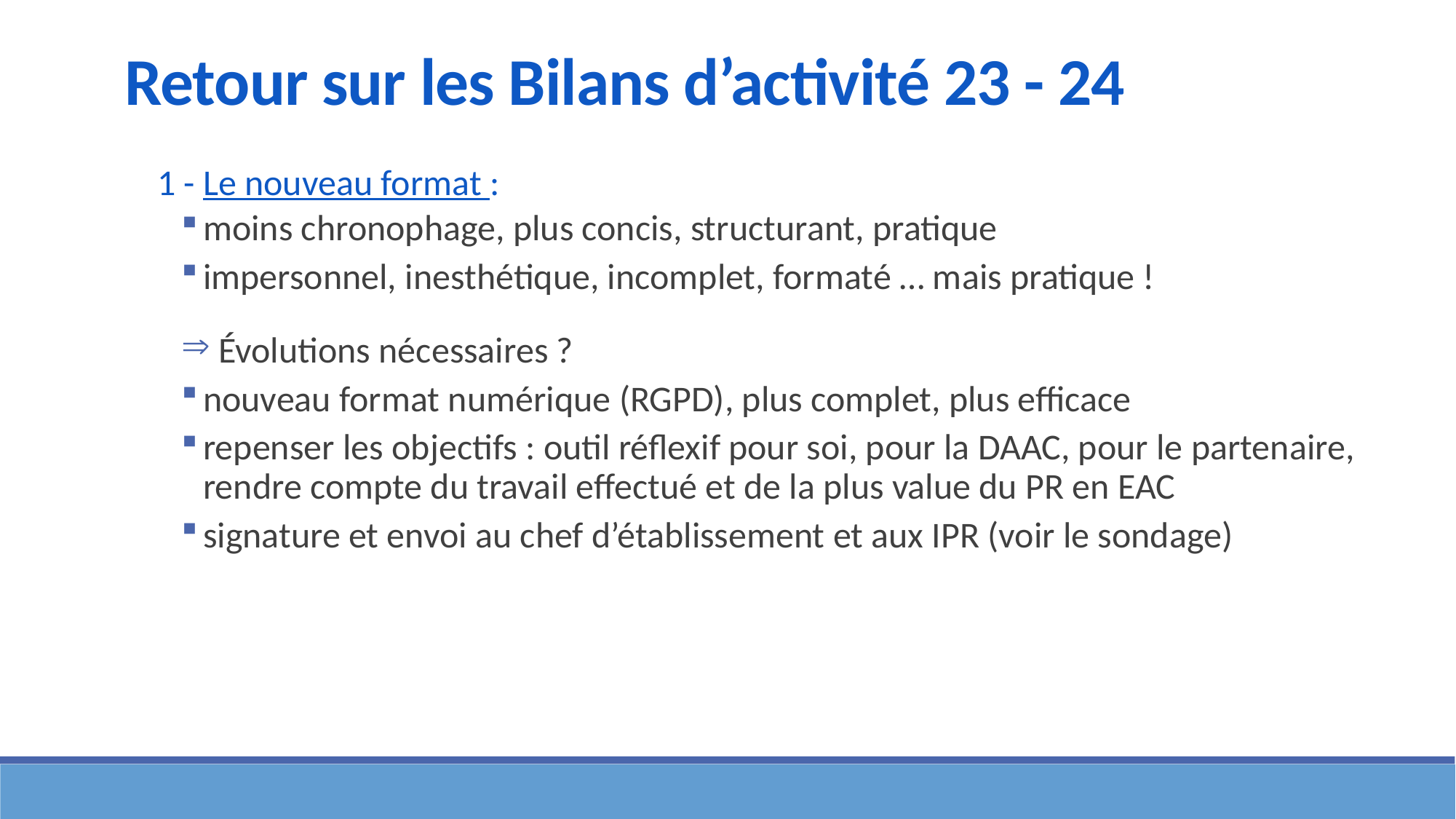

Retour sur les Bilans d’activité 23 - 24
1 - Le nouveau format :
moins chronophage, plus concis, structurant, pratique
impersonnel, inesthétique, incomplet, formaté … mais pratique !

 Évolutions nécessaires ?
nouveau format numérique (RGPD), plus complet, plus efficace
repenser les objectifs : outil réflexif pour soi, pour la DAAC, pour le partenaire, rendre compte du travail effectué et de la plus value du PR en EAC
signature et envoi au chef d’établissement et aux IPR (voir le sondage)